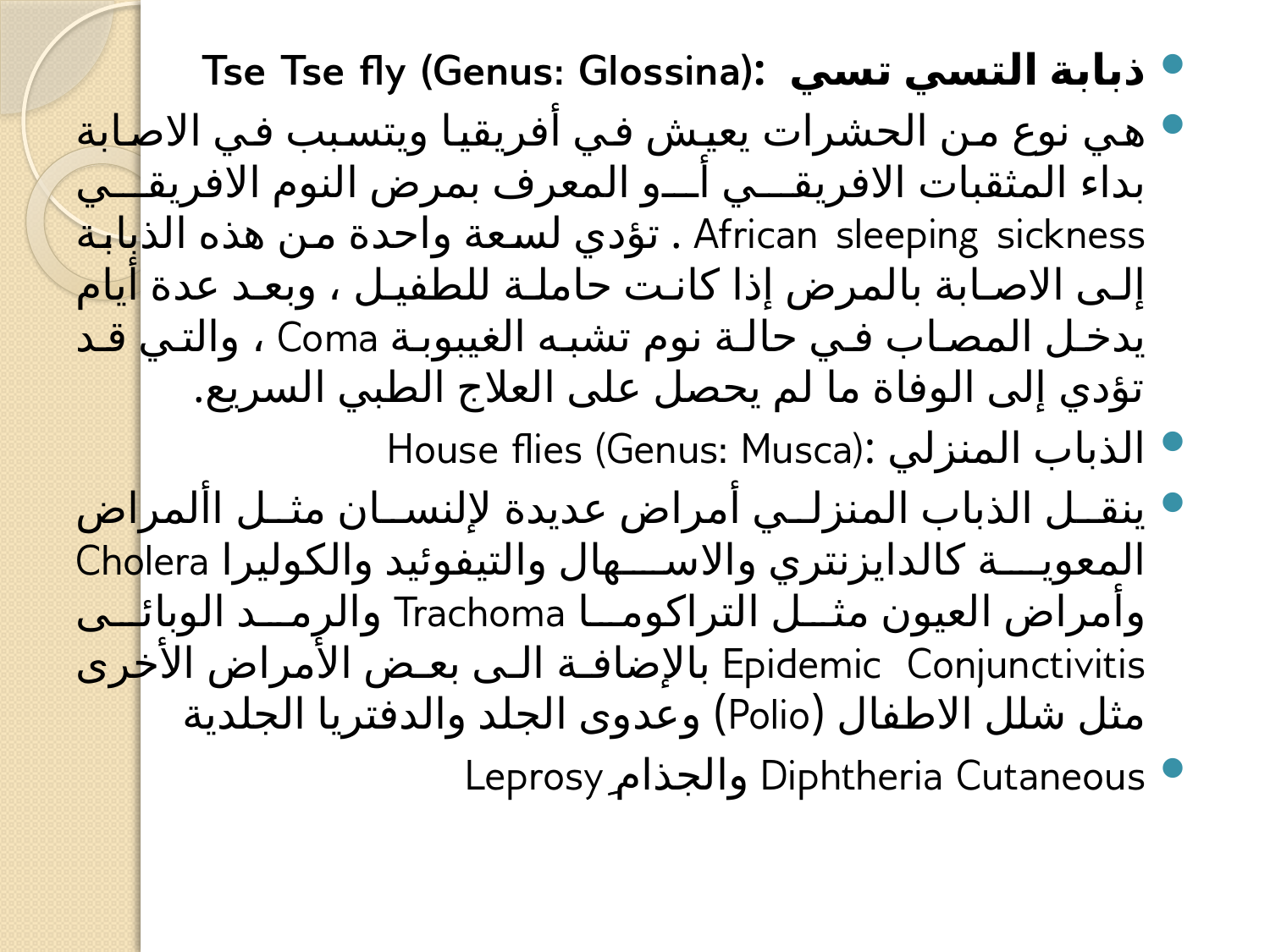

ذبابة التسي تسي  :Tse Tse fly (Genus: Glossina)
هي نوع من الحشرات يعيش في أفريقيا ويتسبب في الاصابة بداء المثقبات الافريقي أو المعرف بمرض النوم الافريقي African sleeping sickness . تؤدي لسعة واحدة من هذه الذبابة إلى الاصابة بالمرض إذا كانت حاملة للطفيل ، وبعد عدة أيام يدخل المصاب في حالة نوم تشبه الغيبوبة Coma ، والتي قد تؤدي إلى الوفاة ما لم يحصل على العلاج الطبي السريع.
الذباب المنزلي :House flies (Genus: Musca)
ينقل الذباب المنزلي أمراض عديدة لإلنسان مثل األمراض المعوية كالدايزنتري والاسهال والتيفوئيد والكوليرا Cholera وأمراض العيون مثل التراكوما Trachoma والرمد الوبائى Epidemic Conjunctivitis بالإضافة الى بعض الأمراض الأخرى مثل شلل الاطفال (Polio) وعدوى الجلد والدفتريا الجلدية
Diphtheria Cutaneous والجذام Leprosyِِ